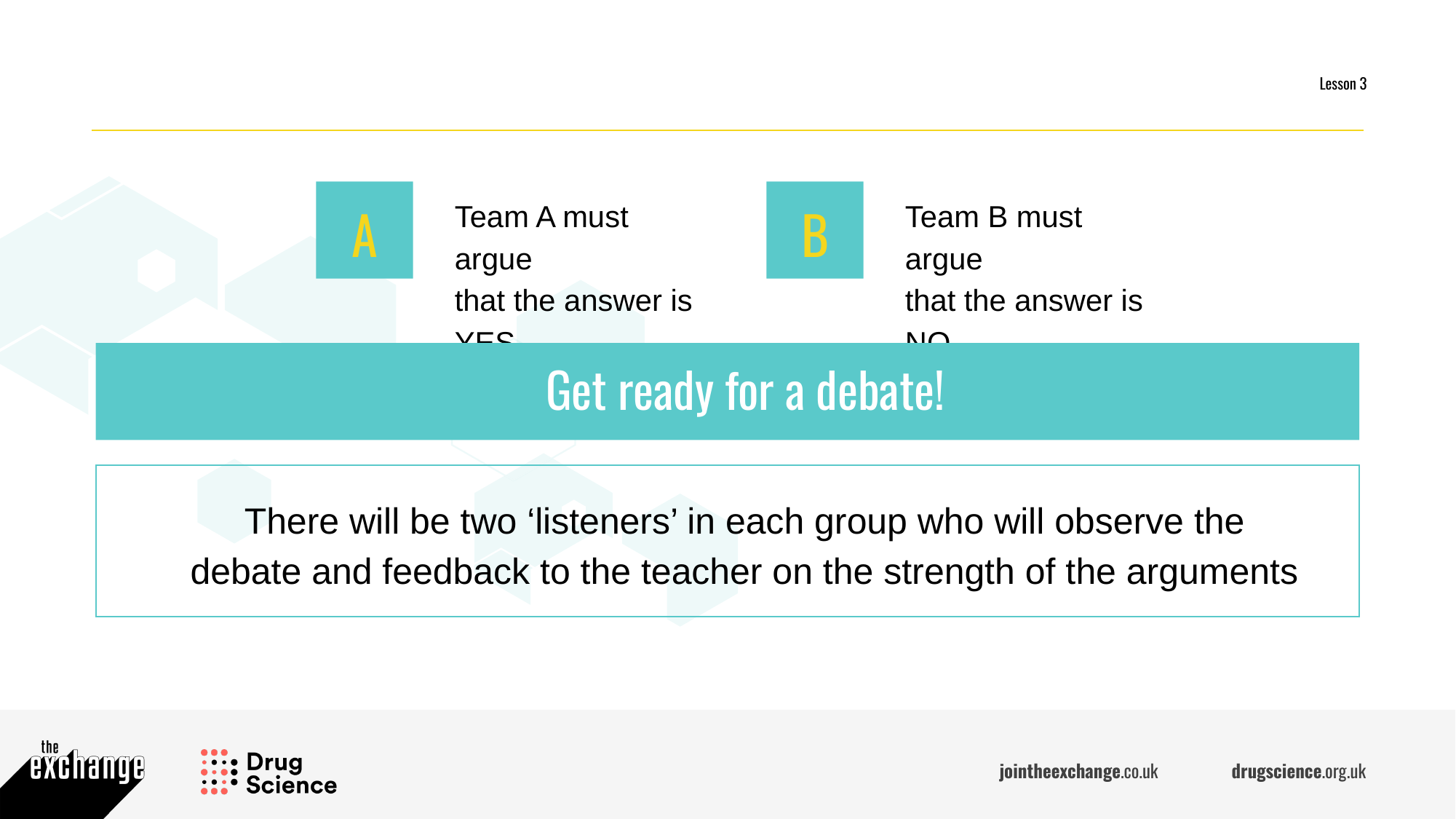

Team A must argue
that the answer is YES.
Team B must argue
that the answer is NO.
A
B

Get ready for a debate!

There will be two ‘listeners’ in each group who will observe the debate and feedback to the teacher on the strength of the arguments